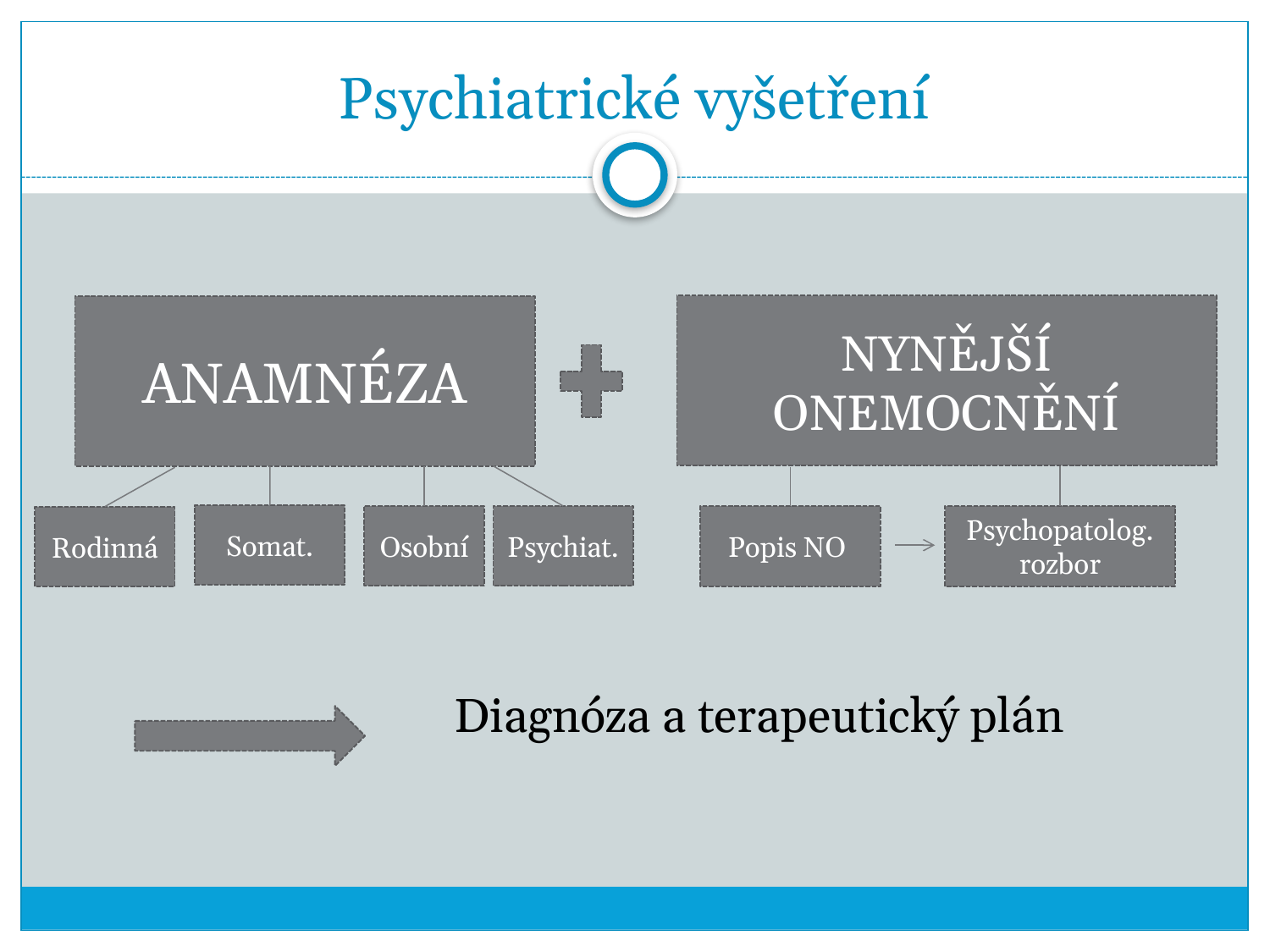

# Psychiatrické vyšetření

                                   Diagnóza a terapeutický plán
NYNĚJŠÍ ONEMOCNĚNÍ
ANAMNÉZA

Somat.
Osobní
Psychiat.
Popis NO
Psychopatolog. rozbor
Rodinná